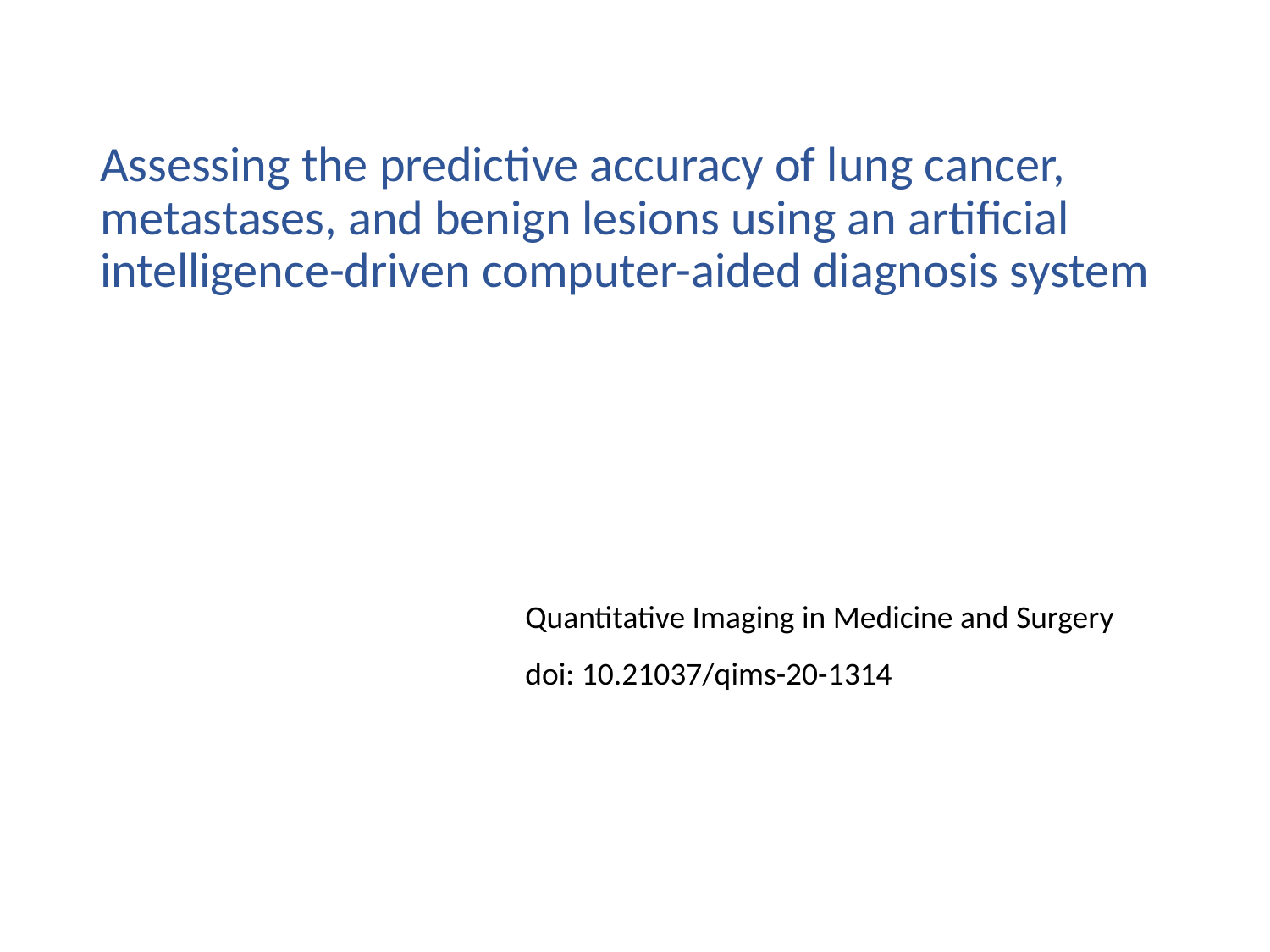

# Assessing the predictive accuracy of lung cancer, metastases, and benign lesions using an artificial intelligence-driven computer-aided diagnosis system
Quantitative Imaging in Medicine and Surgery
doi: 10.21037/qims-20-1314